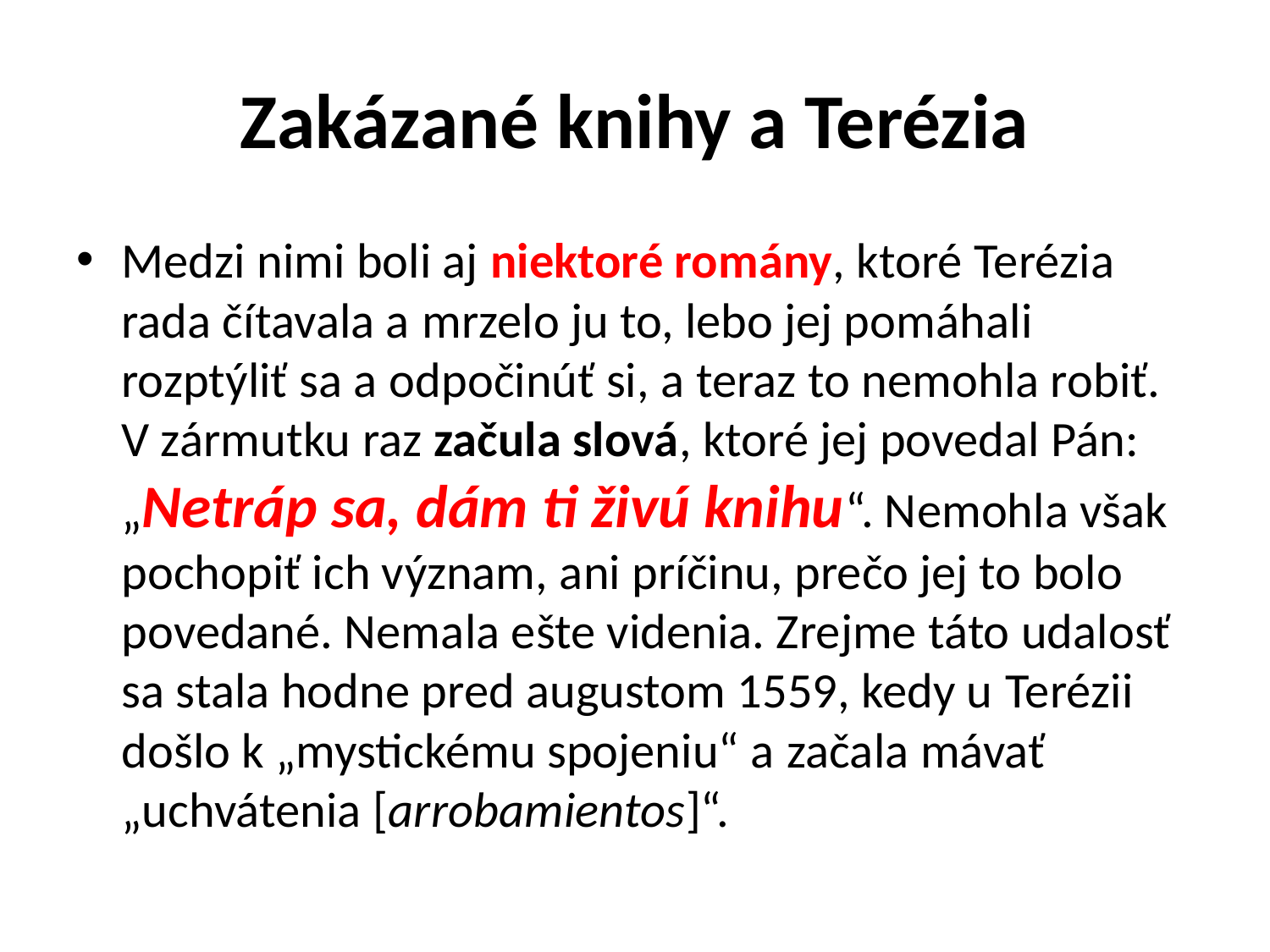

# Zakázané knihy a Terézia
Medzi nimi boli aj niektoré romány, ktoré Terézia rada čítavala a mrzelo ju to, lebo jej pomáhali rozptýliť sa a odpočinúť si, a teraz to nemohla robiť. V zármutku raz začula slová, ktoré jej povedal Pán: „Netráp sa, dám ti živú knihu“. Nemohla však pochopiť ich význam, ani príčinu, prečo jej to bolo povedané. Nemala ešte videnia. Zrejme táto udalosť sa stala hodne pred augustom 1559, kedy u Terézii došlo k „mystickému spojeniu“ a začala mávať „uchvátenia [arrobamientos]“.